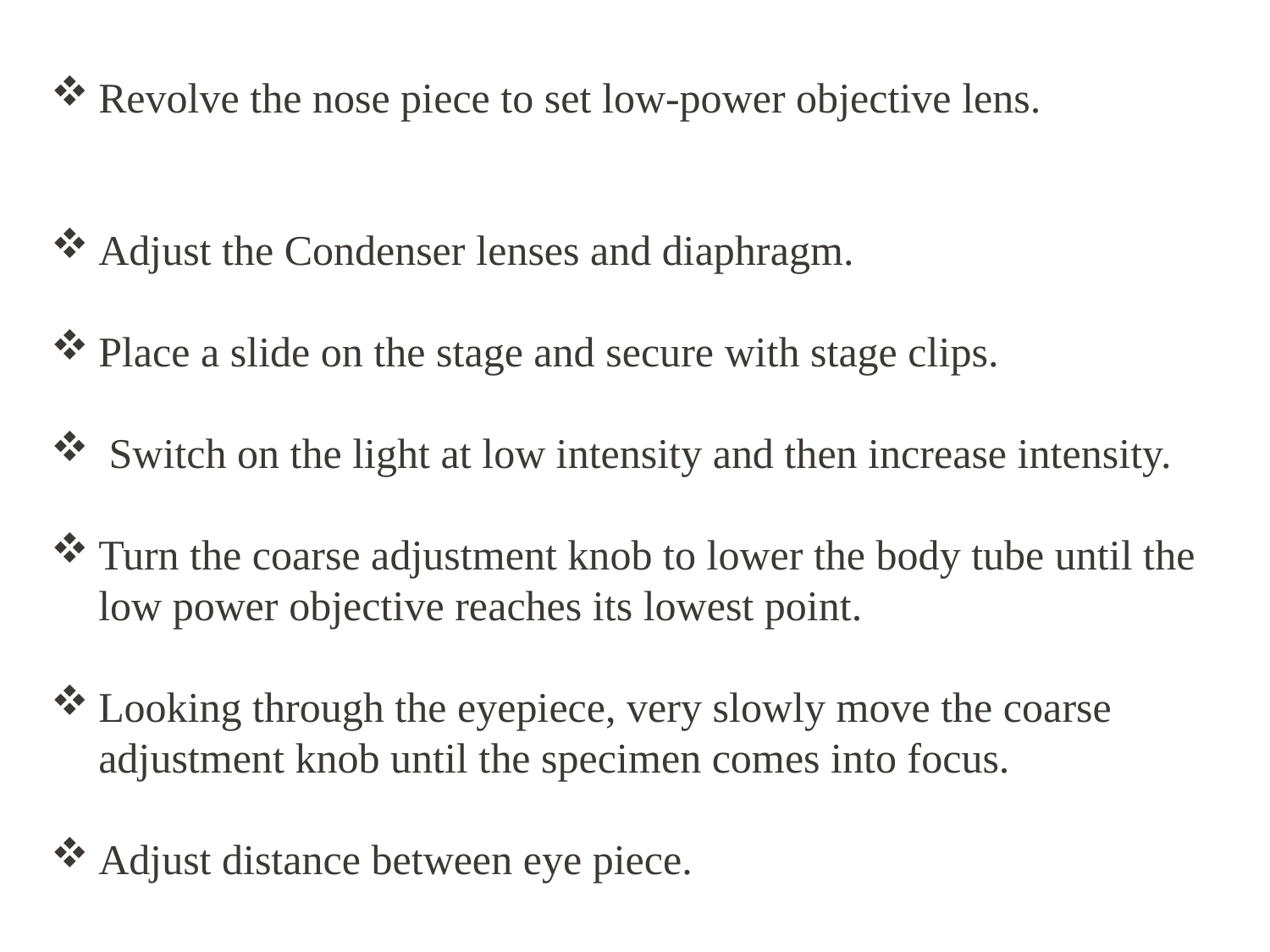

Revolve the nose piece to set low-power objective lens.

Adjust the Condenser lenses and diaphragm.

Place a slide on the stage and secure with stage clips.

 Switch on the light at low intensity and then increase intensity.

Turn the coarse adjustment knob to lower the body tube until the low power objective reaches its lowest point.

Looking through the eyepiece, very slowly move the coarse adjustment knob until the specimen comes into focus.

Adjust distance between eye piece.